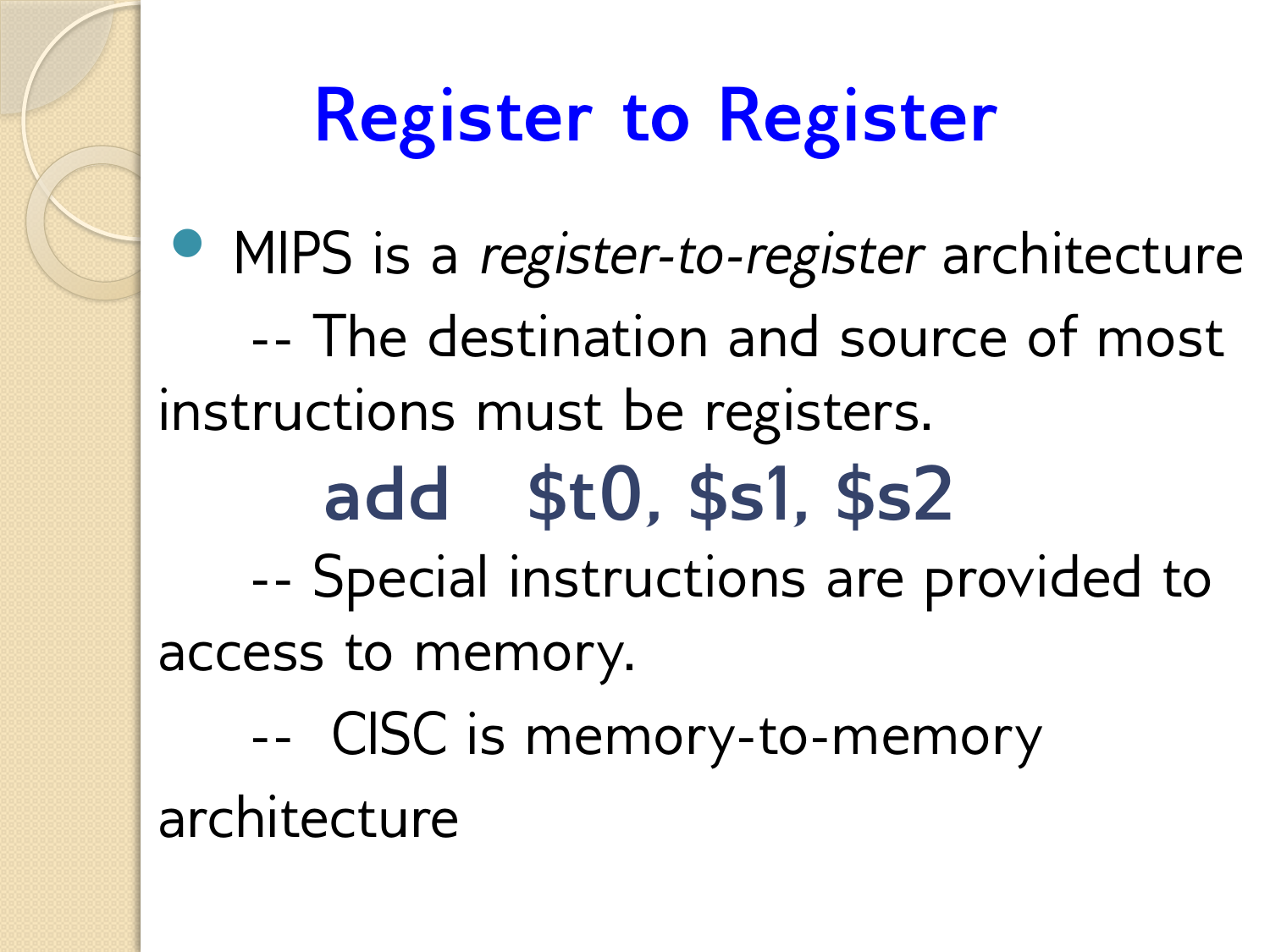

# Register to Register
 MIPS is a register-to-register architecture
     -- The destination and source of most instructions must be registers.

     -- Special instructions are provided to access to memory.
     --  CISC is memory-to-memory architecture
add   $t0, $s1, $s2